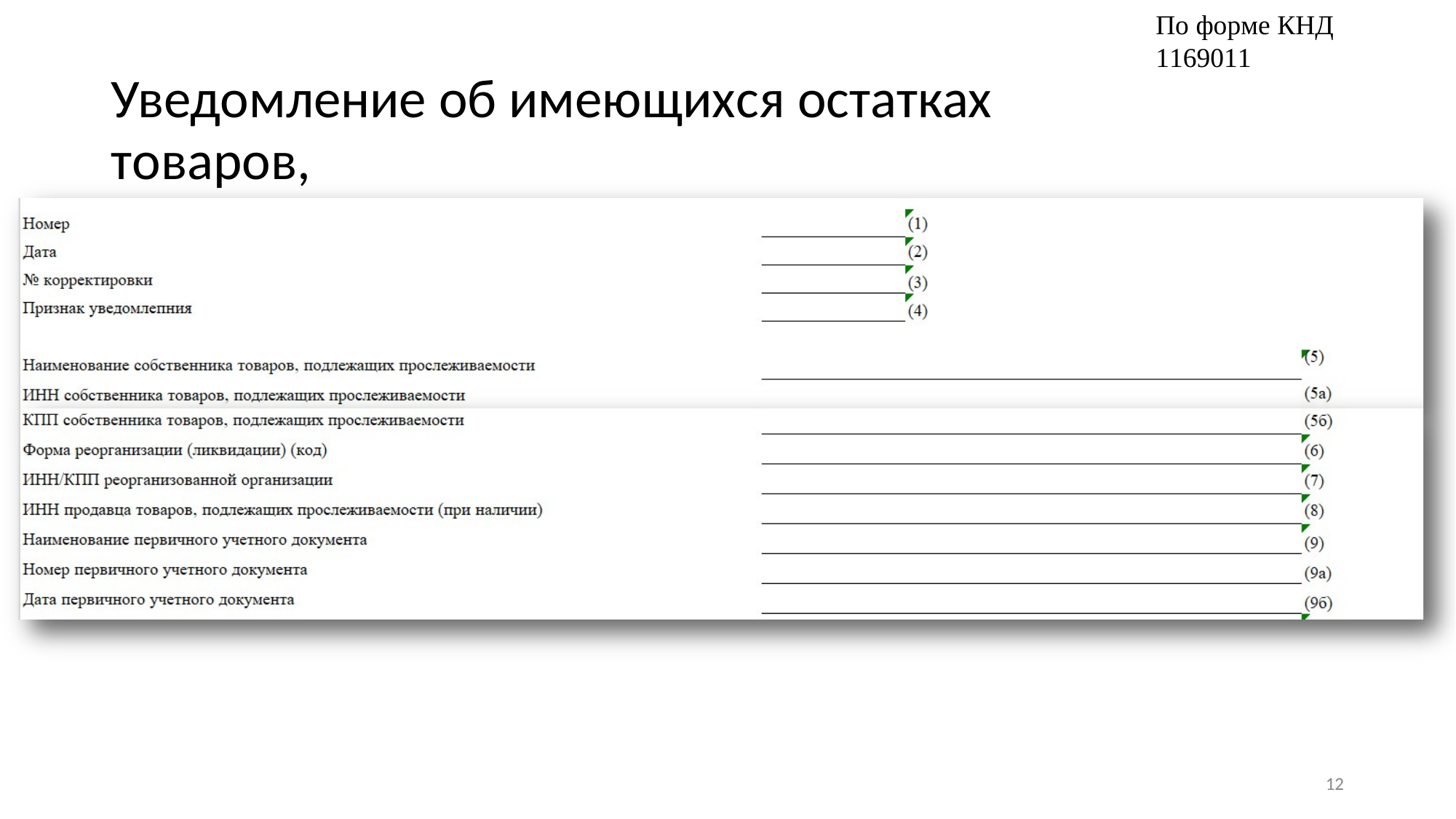

По форме КНД 1169011
Уведомление об имеющихся остатках товаров,
подлежащих прослеживаемости

12